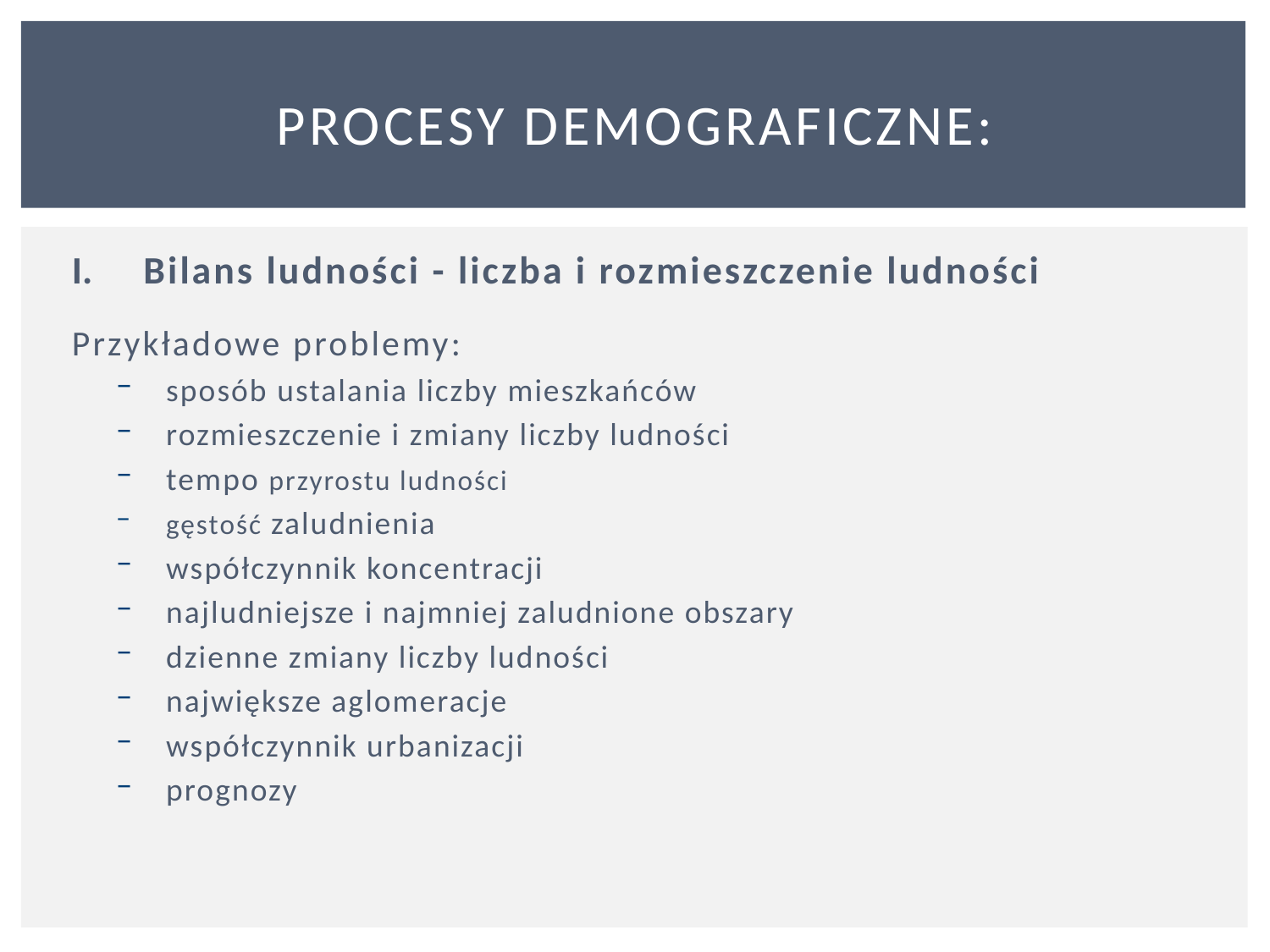

# PROCESY DEMOGRAFICZNE:
Bilans ludności - liczba i rozmieszczenie ludności

Przykładowe problemy:
sposób ustalania liczby mieszkańców
rozmieszczenie i zmiany liczby ludności
tempo przyrostu ludności
gęstość zaludnienia
współczynnik koncentracji
najludniejsze i najmniej zaludnione obszary
dzienne zmiany liczby ludności
największe aglomeracje
współczynnik urbanizacji
prognozy